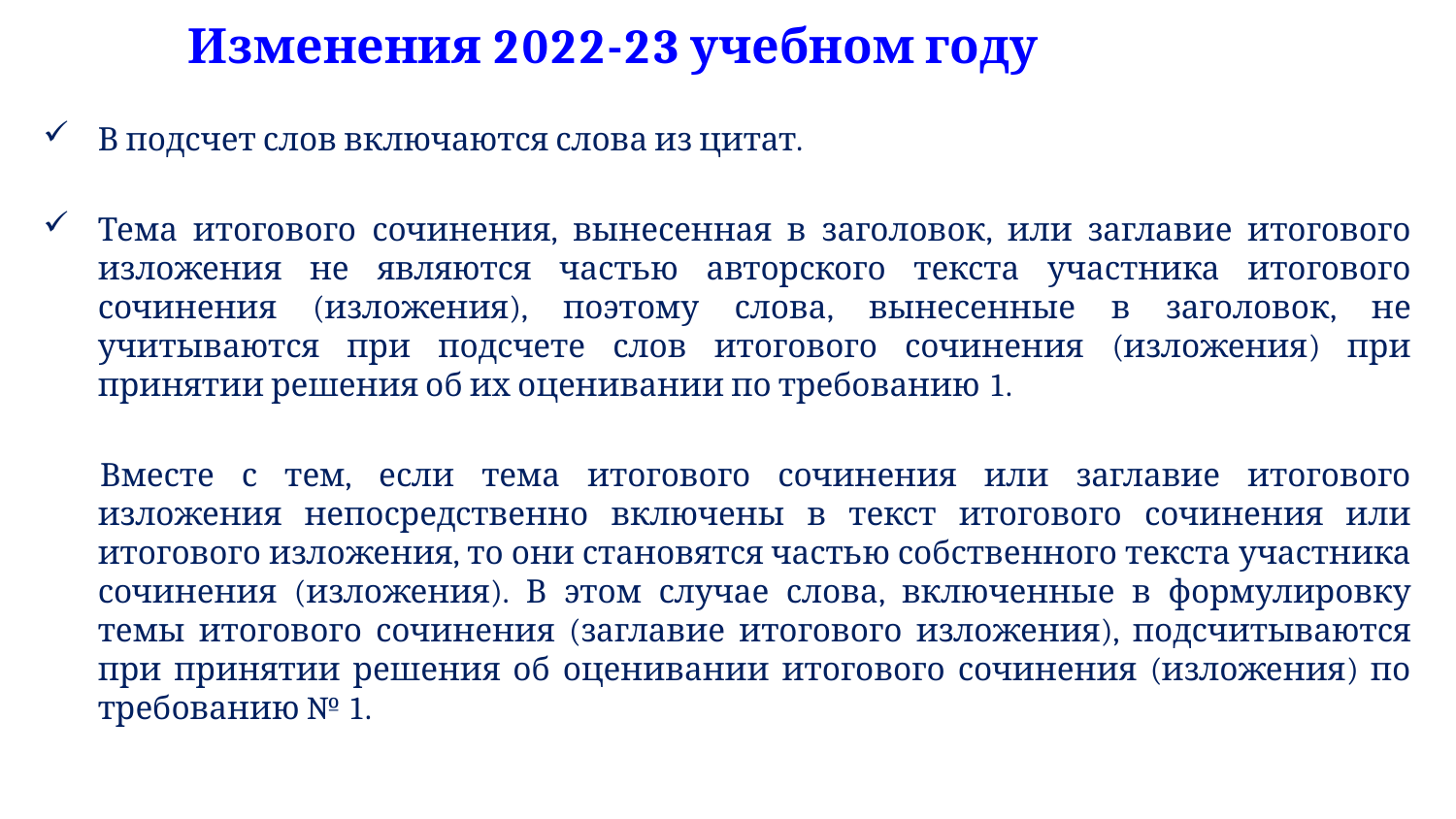

# Изменения 2022-23 учебном году
В подсчет слов включаются слова из цитат.

Тема итогового сочинения, вынесенная в заголовок, или заглавие итогового изложения не являются частью авторского текста участника итогового сочинения (изложения), поэтому слова, вынесенные в заголовок, не учитываются при подсчете слов итогового сочинения (изложения) при принятии решения об их оценивании по требованию 1.

Вместе с тем, если тема итогового сочинения или заглавие итогового изложения непосредственно включены в текст итогового сочинения или итогового изложения, то они становятся частью собственного текста участника сочинения (изложения). В этом случае слова, включенные в формулировку темы итогового сочинения (заглавие итогового изложения), подсчитываются при принятии решения об оценивании итогового сочинения (изложения) по требованию № 1.